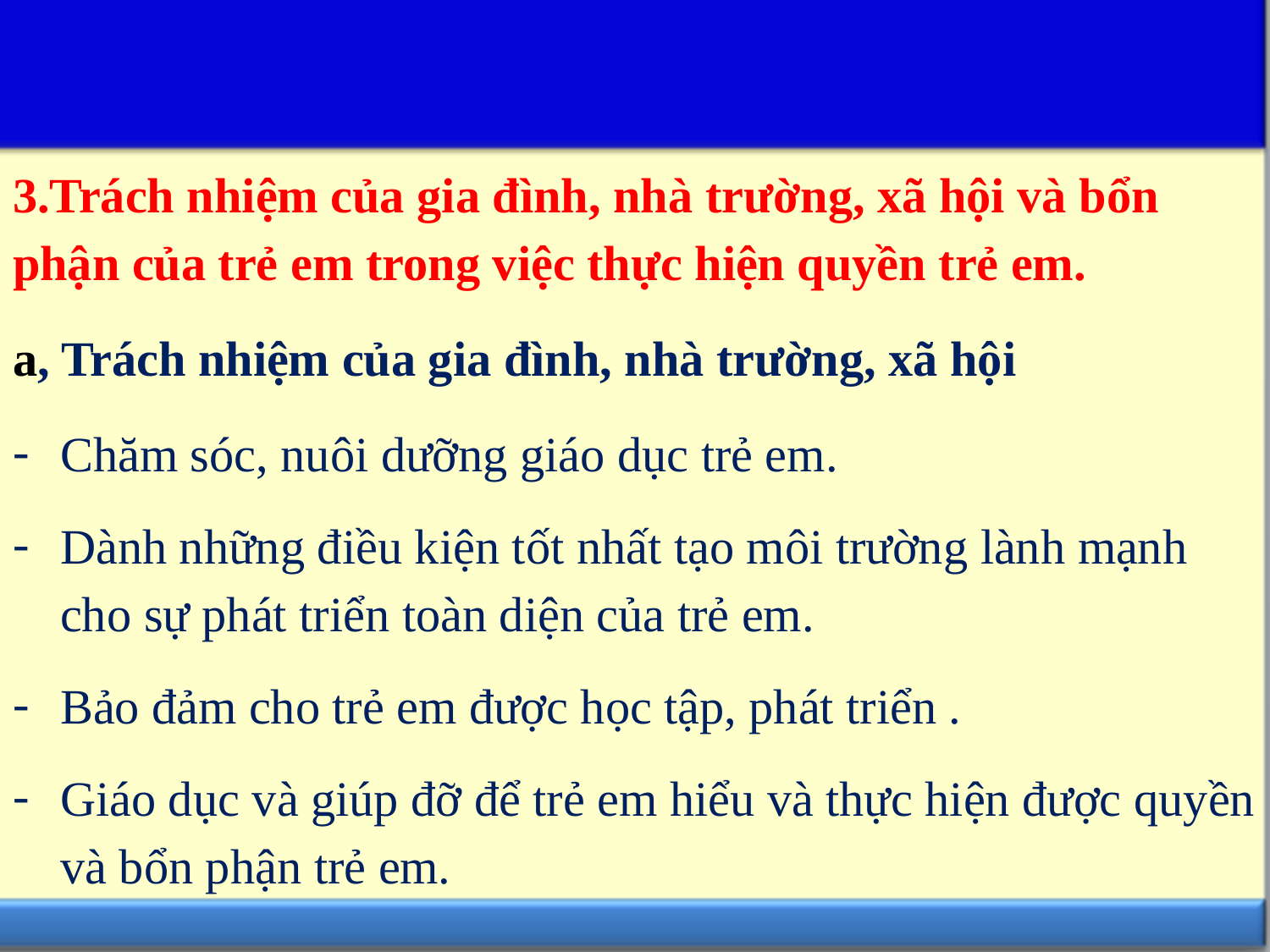

3.Trách nhiệm của gia đình, nhà trường, xã hội và bổn phận của trẻ em trong việc thực hiện quyền trẻ em.
a, Trách nhiệm của gia đình, nhà trường, xã hội
Chăm sóc, nuôi dưỡng giáo dục trẻ em.
Dành những điều kiện tốt nhất tạo môi trường lành mạnh cho sự phát triển toàn diện của trẻ em.
Bảo đảm cho trẻ em được học tập, phát triển .
Giáo dục và giúp đỡ để trẻ em hiểu và thực hiện được quyền và bổn phận trẻ em.